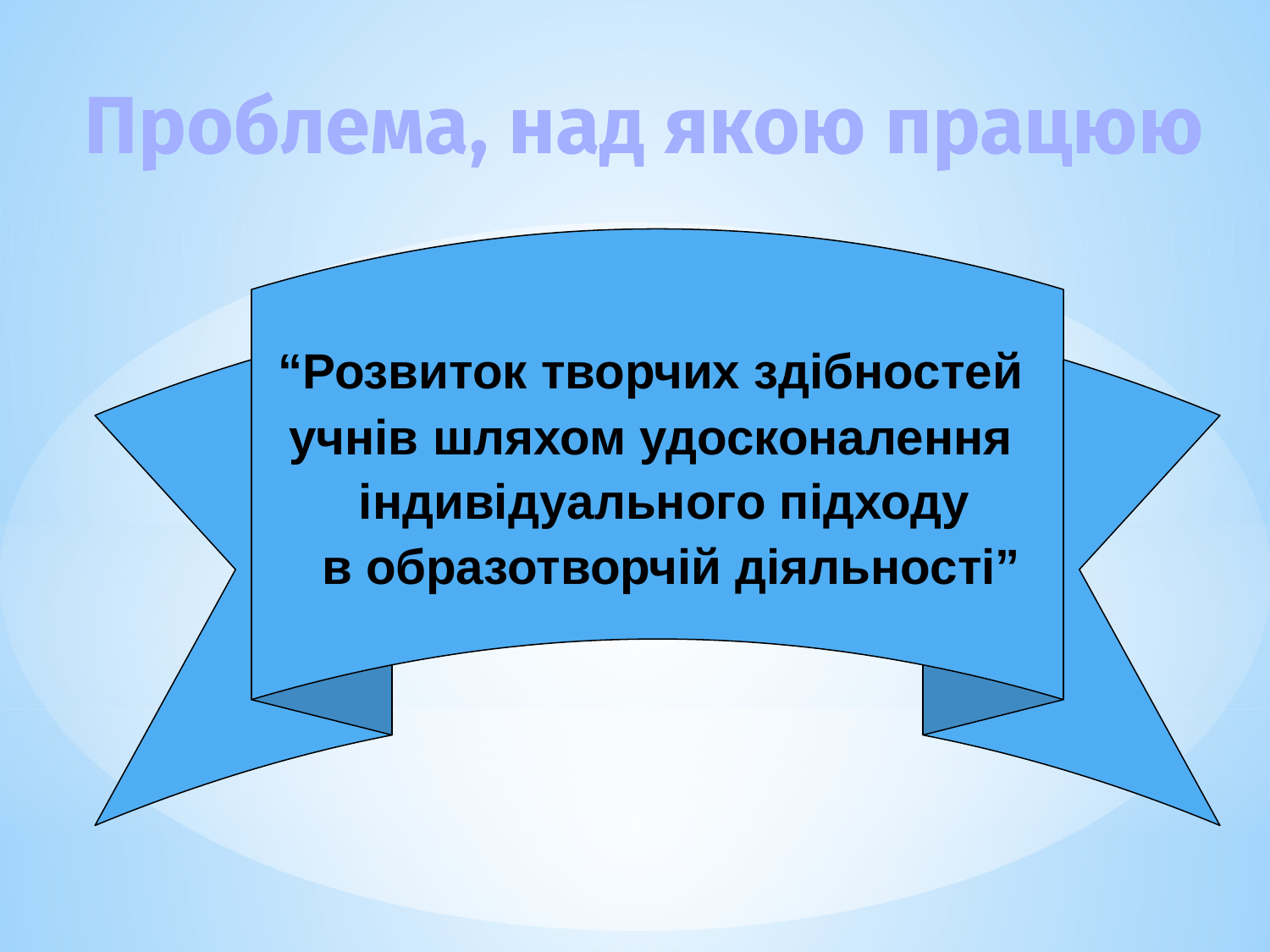

# Проблема, над якою працюю
“Розвиток творчих здібностей
учнів шляхом удосконалення
 індивідуального підходу
  в образотворчій діяльності”